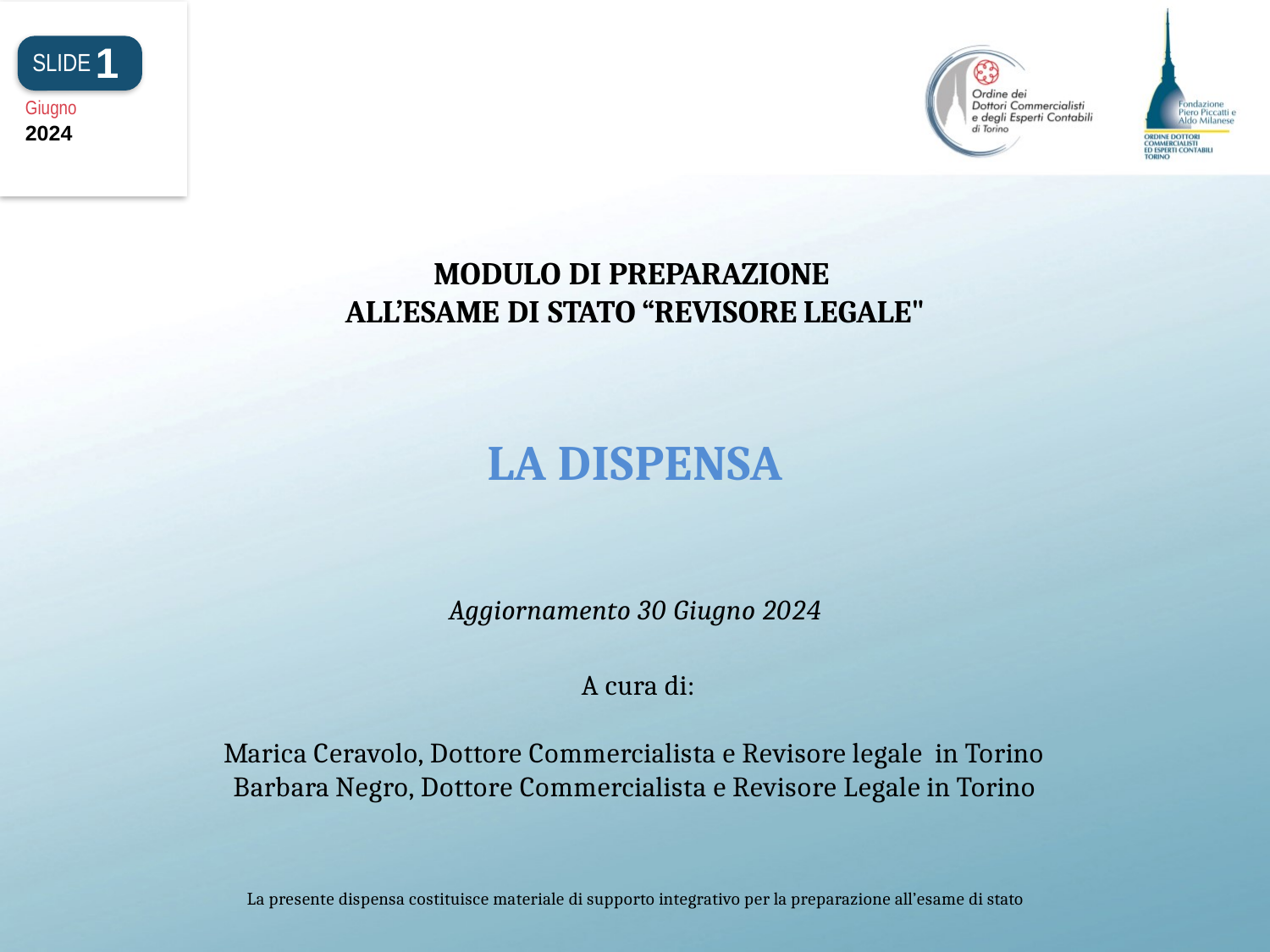

1
SLIDE

Giugno
2024
# MODULO DI PREPARAZIONE ALL’ESAME DI STATO “REVISORE LEGALE" LA DISPENSA Aggiornamento 30 Giugno 2024 A cura di:   Marica Ceravolo, Dottore Commercialista e Revisore legale  in Torino Barbara Negro, Dottore Commercialista e Revisore Legale in Torino La presente dispensa costituisce materiale di supporto integrativo per la preparazione all’esame di stato